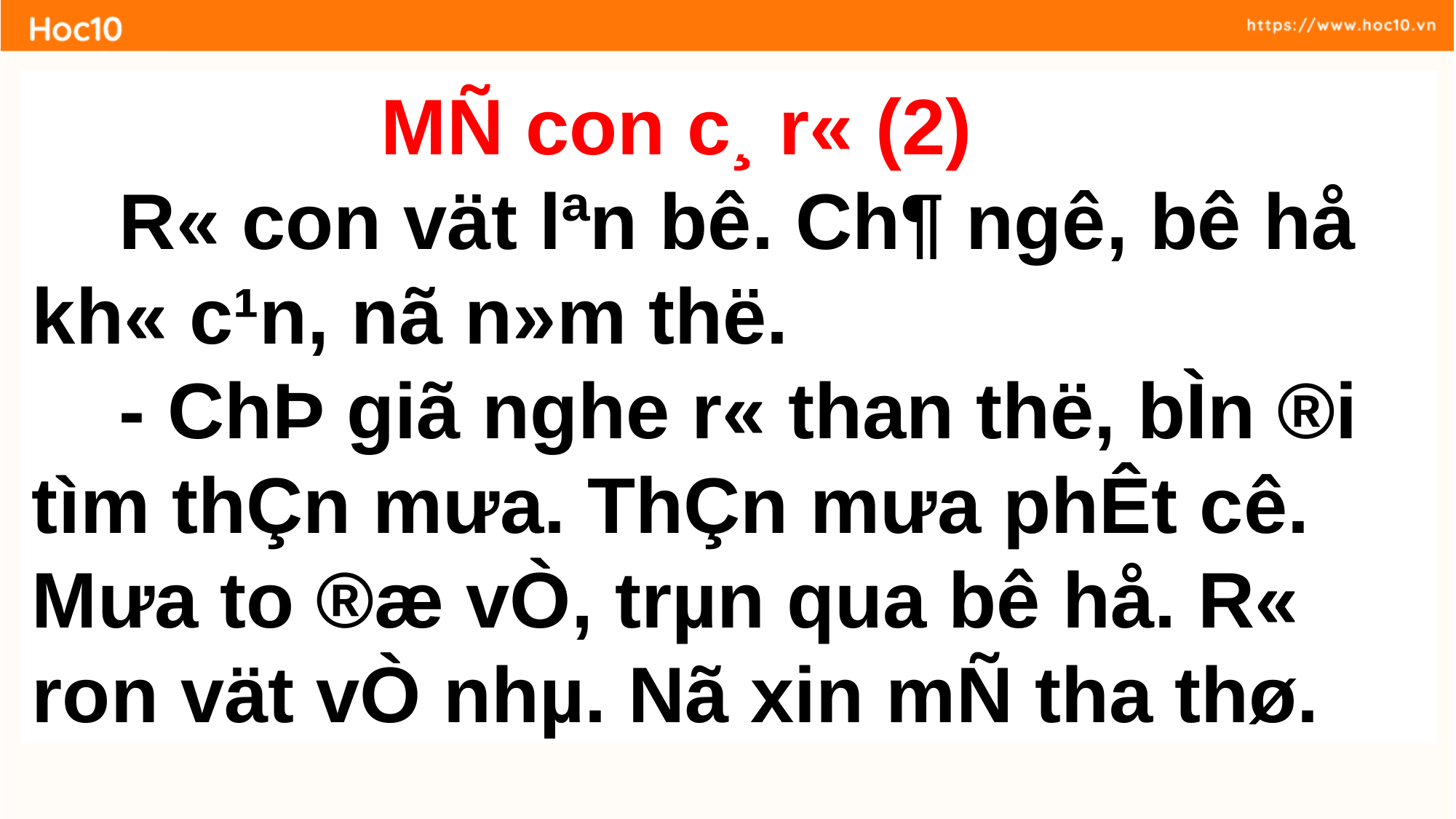

MÑ con c¸ r« (2)
    R« con vät lªn bê. Ch¶ ngê, bê hå kh« c¹n, nã n»m thë.
    - ChÞ giã nghe r« than thë, bÌn ®i tìm thÇn m­ưa. ThÇn mưa­ phÊt cê.
M­ưa to ®æ vÒ, trµn qua bê hå. R« ron vät vÒ nhµ. Nã xin mÑ tha thø.